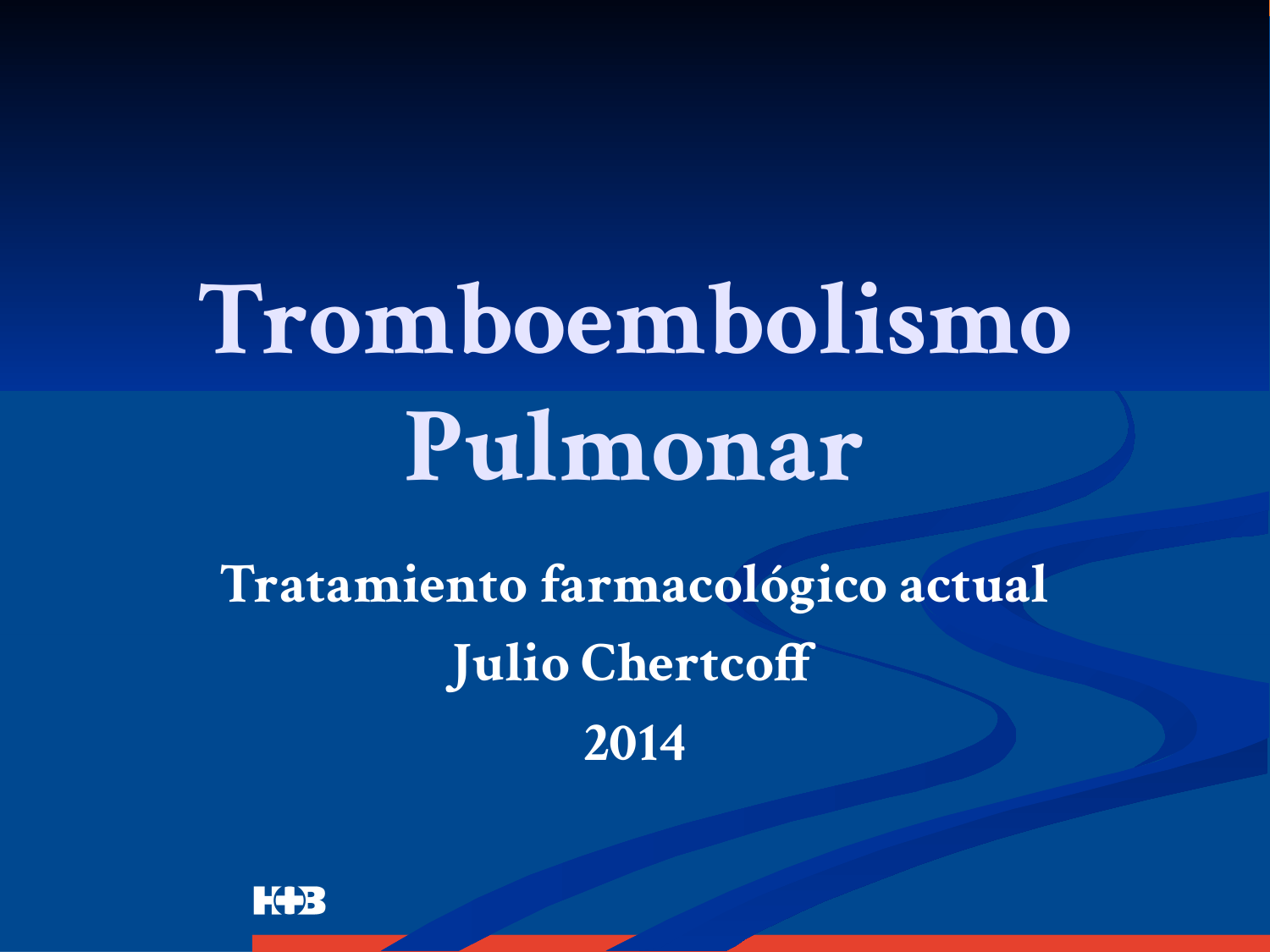

# Tromboembolismo Pulmonar
Tratamiento farmacológico actual
Julio Chertcoff
2014